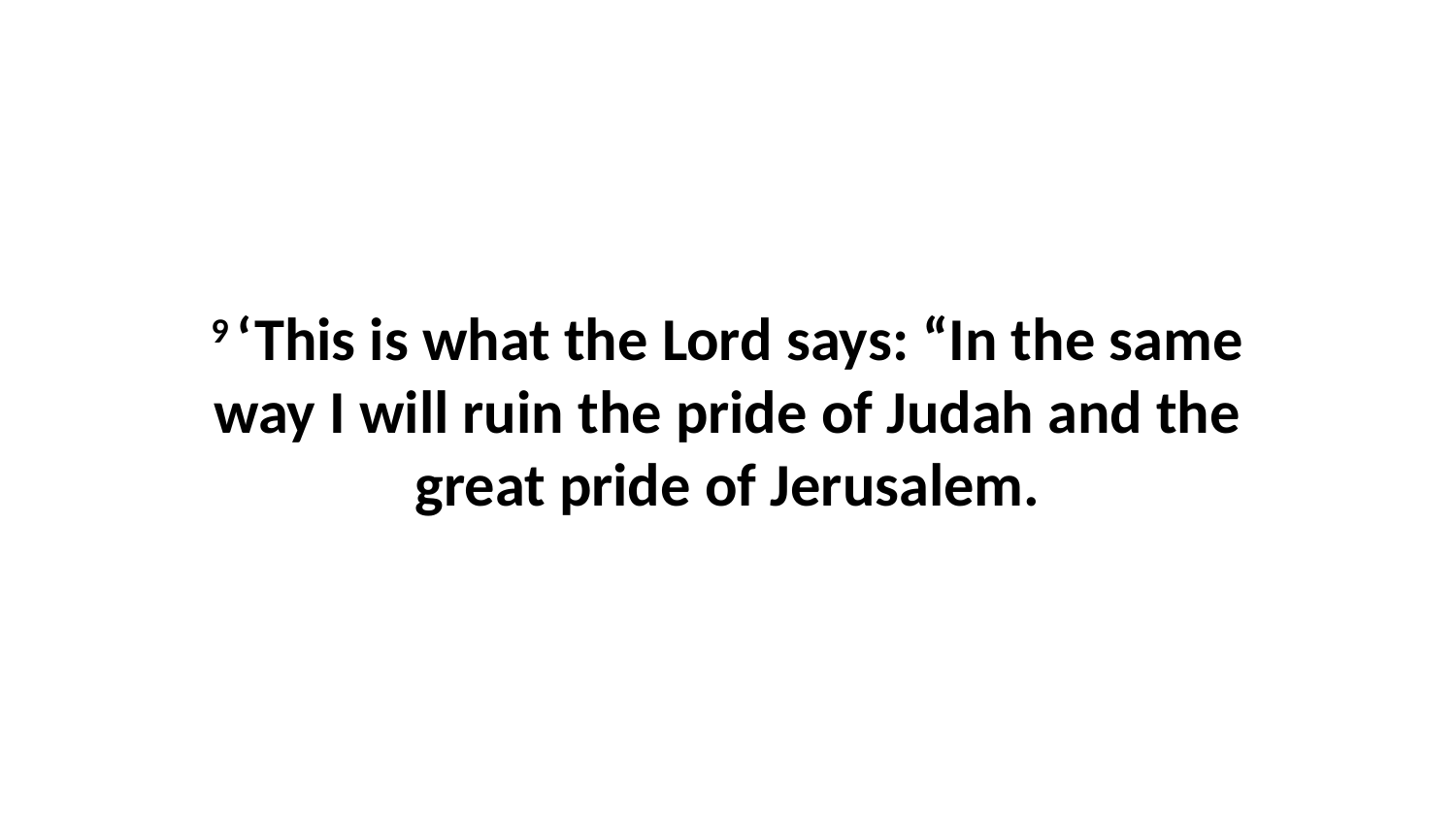

9 ‘This is what the Lord says: “In the same way I will ruin the pride of Judah and the great pride of Jerusalem.